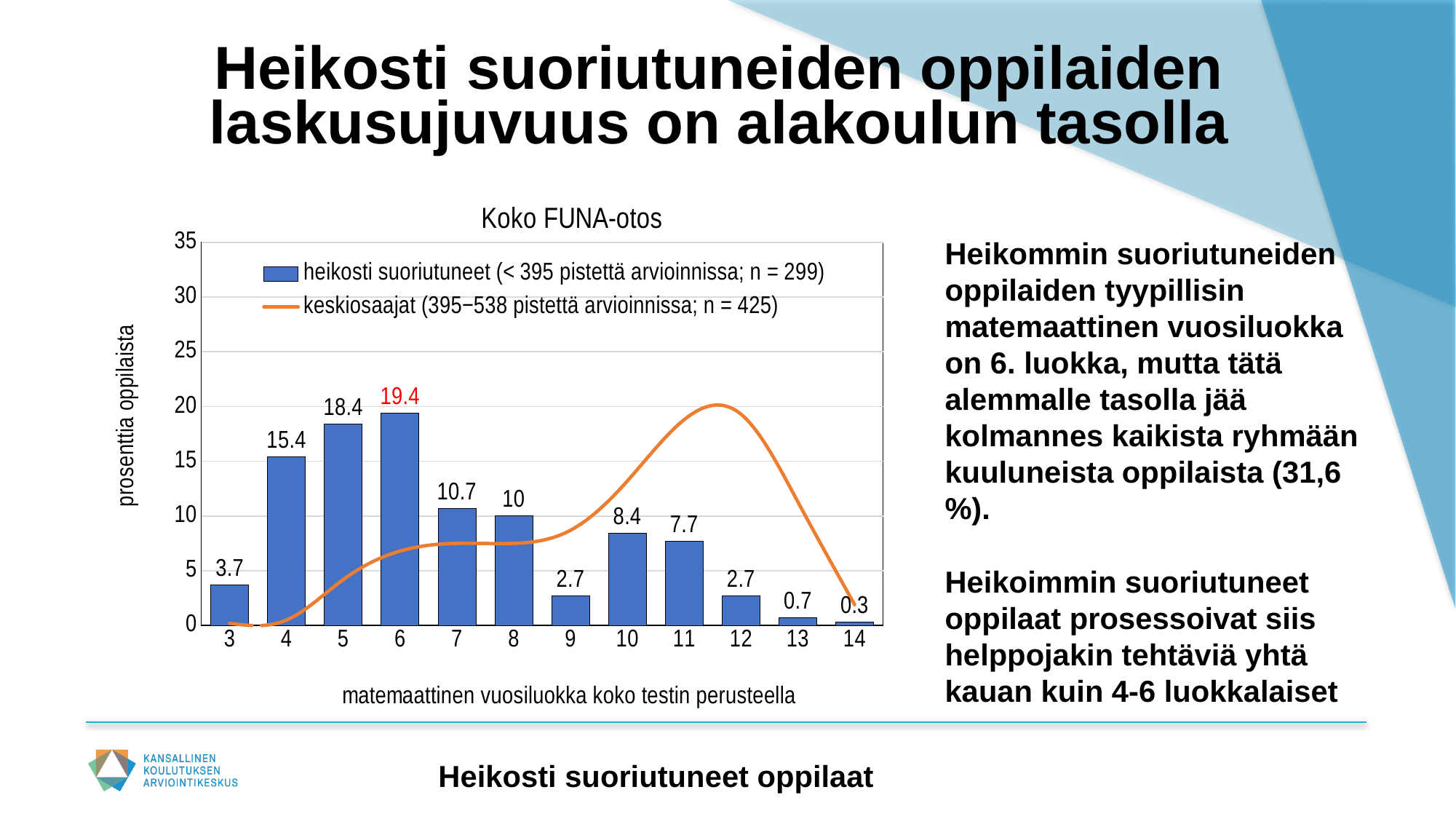

# Heikosti suoriutuneiden oppilaiden laskusujuvuus on alakoulun tasolla

### Chart: Koko FUNA-otos

| Category | heikosti suoriutuneet (< 395 pistettä arvioinnissa; n = 299) | keskiosaajat (395−538 pistettä arvioinnissa; n = 425) |
|---|---|---|
| 3 | 3.7 | 0.2 |
| 4 | 15.4 | 0.5 |
| 5 | 18.4 | 4.2 |
| 6 | 19.4 | 6.8 |
| 7 | 10.7 | 7.5 |
| 8 | 10.0 | 7.5 |
| 9 | 2.7 | 8.7 |
| 10 | 8.4 | 13.2 |
| 11 | 7.7 | 18.8 |
| 12 | 2.7 | 19.3 |
| 13 | 0.7 | 11.3 |
| 14 | 0.3 | 1.9 |
Heikommin suoriutuneiden oppilaiden tyypillisin matemaattinen vuosiluokka on 6. luokka, mutta tätä alemmalle tasolla jää kolmannes kaikista ryhmään kuuluneista oppilaista (31,6 %).

Heikoimmin suoriutuneet oppilaat prosessoivat siis  helppojakin tehtäviä yhtä kauan kuin 4-6 luokkalaiset
Heikosti suoriutuneet oppilaat